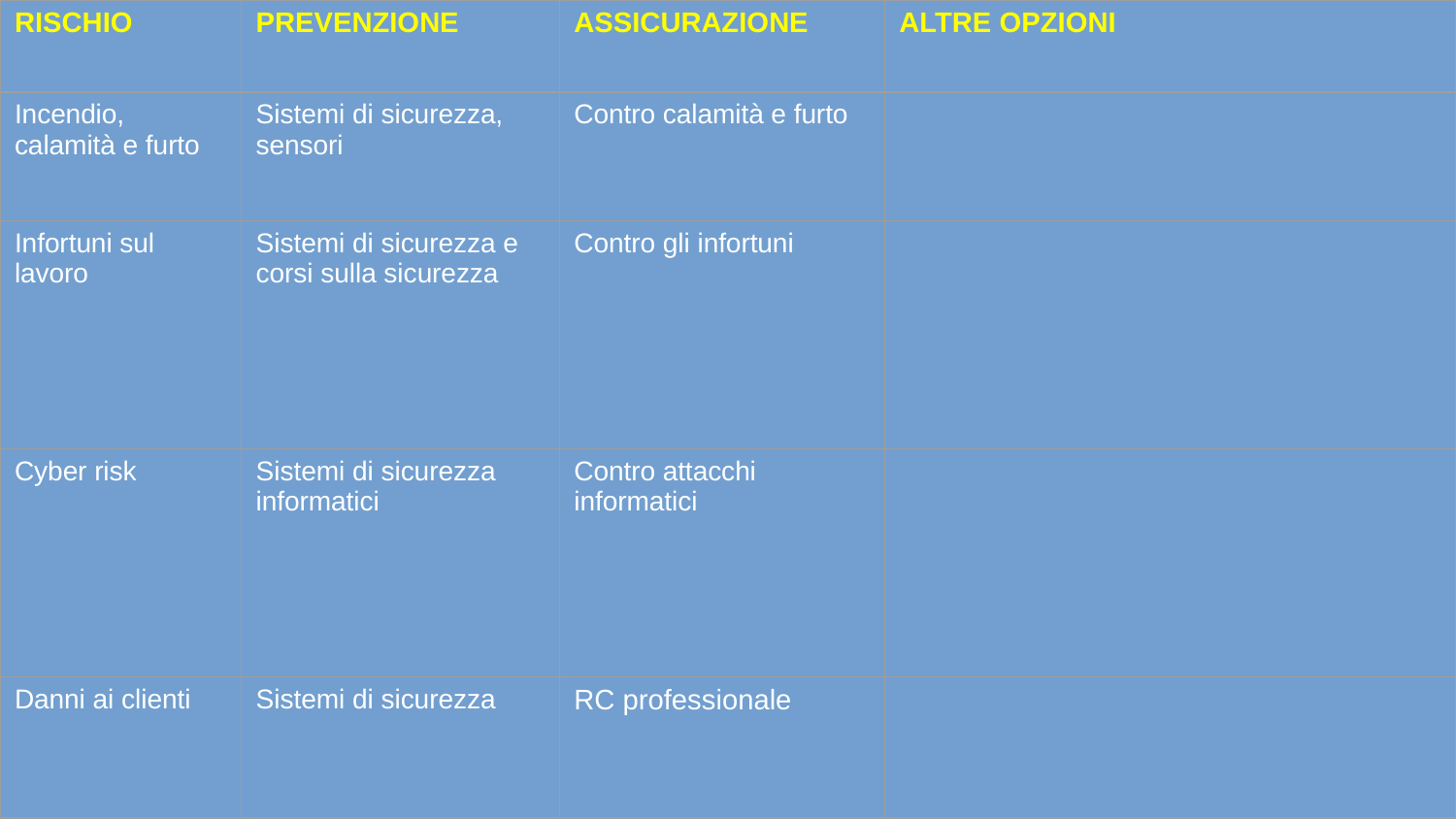

| RISCHIO | PREVENZIONE | ASSICURAZIONE | ALTRE OPZIONI |
| --- | --- | --- | --- |
| Incendio, calamità e furto | Sistemi di sicurezza, sensori | Contro calamità e furto |  |
| Infortuni sul lavoro | Sistemi di sicurezza e corsi sulla sicurezza | Contro gli infortuni |  |
| Cyber risk | Sistemi di sicurezza informatici | Contro attacchi informatici |  |
| Danni ai clienti | Sistemi di sicurezza | RC professionale |  |